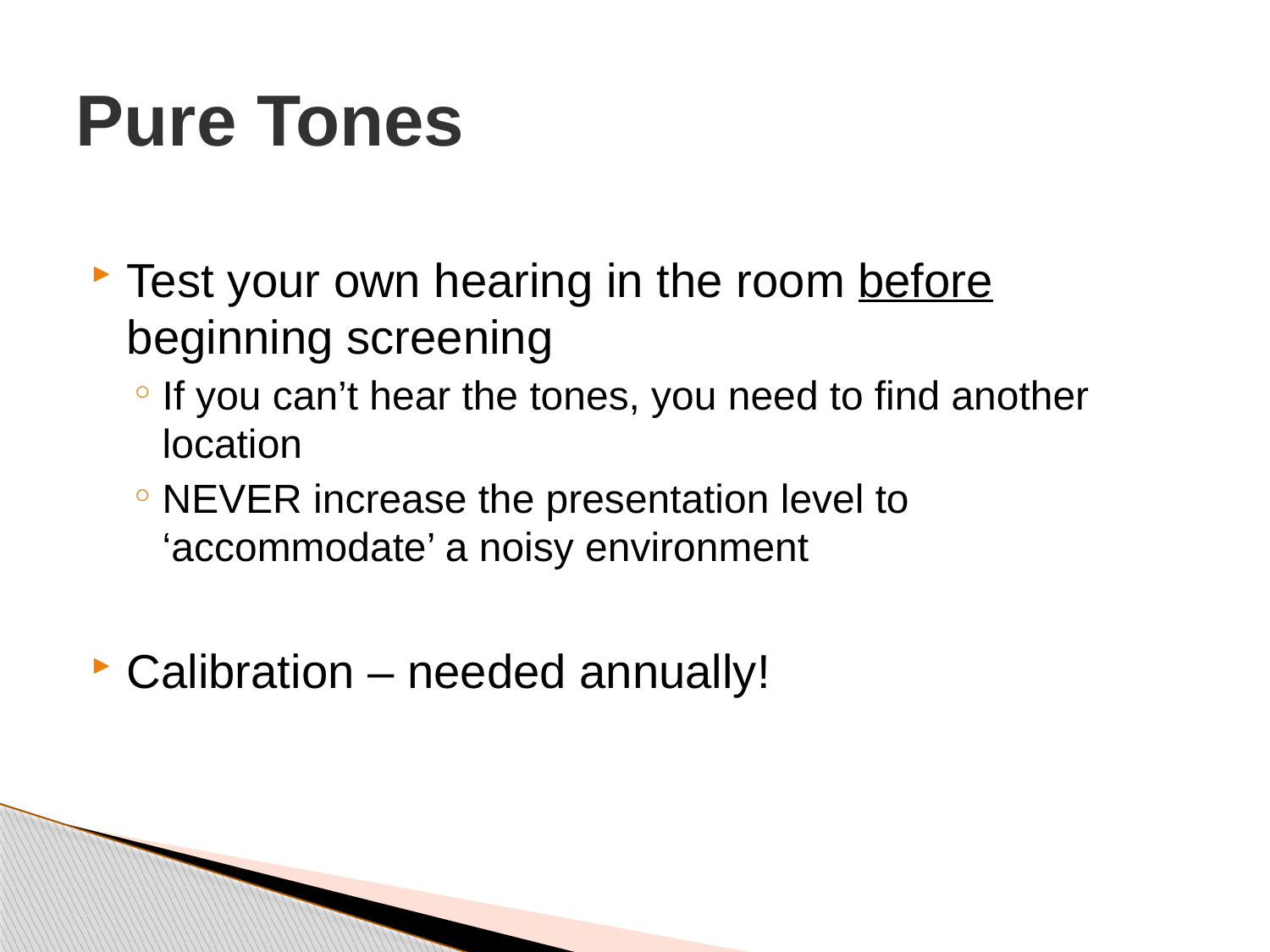

# Pure Tones
Test your own hearing in the room before beginning screening
If you can’t hear the tones, you need to find another location
NEVER increase the presentation level to ‘accommodate’ a noisy environment

Calibration – needed annually!